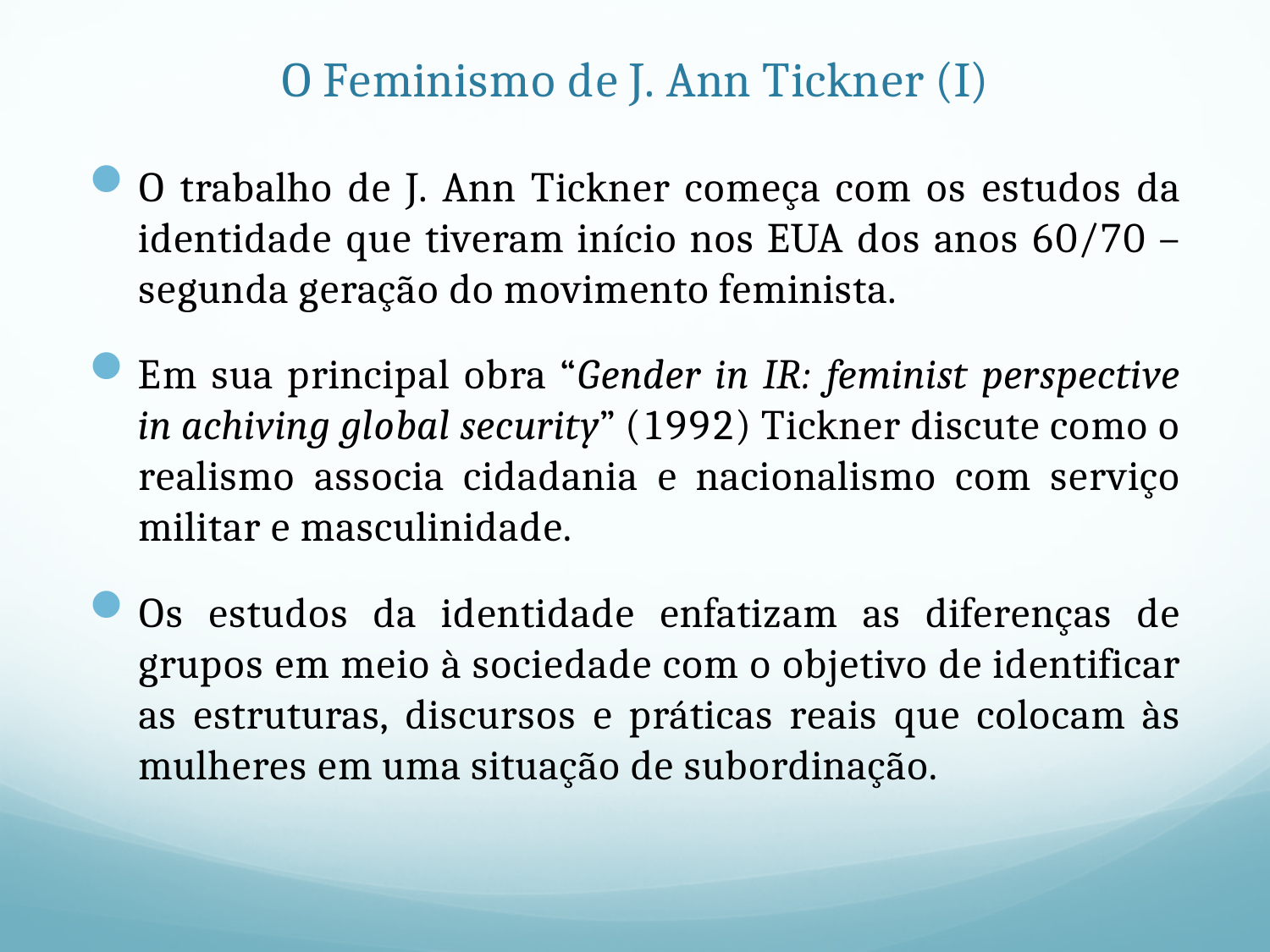

# O Feminismo de J. Ann Tickner (I)
O trabalho de J. Ann Tickner começa com os estudos da identidade que tiveram início nos EUA dos anos 60/70 – segunda geração do movimento feminista.
Em sua principal obra “Gender in IR: feminist perspective in achiving global security” (1992) Tickner discute como o realismo associa cidadania e nacionalismo com serviço militar e masculinidade.
Os estudos da identidade enfatizam as diferenças de grupos em meio à sociedade com o objetivo de identificar as estruturas, discursos e práticas reais que colocam às mulheres em uma situação de subordinação.